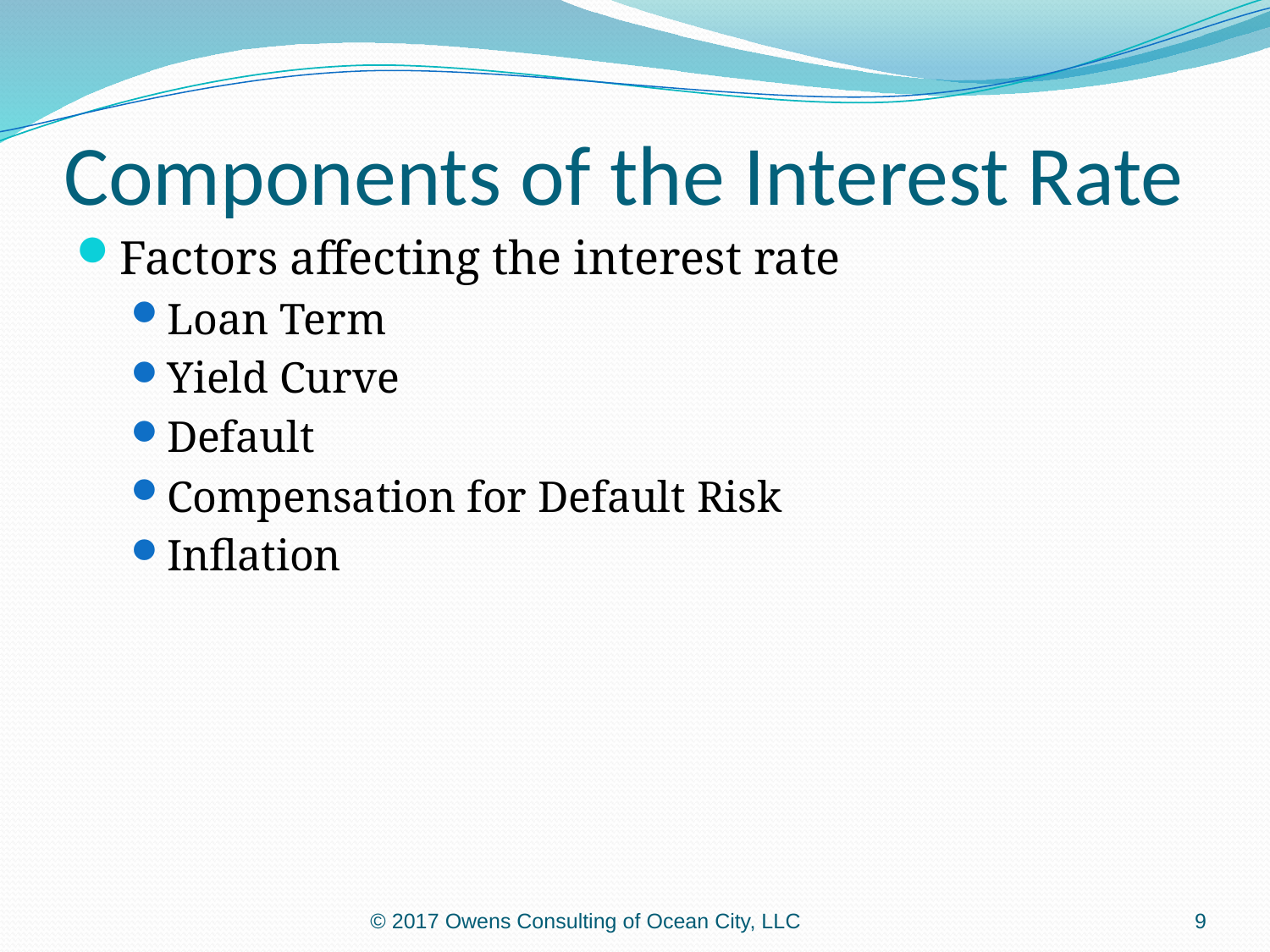

# Components of the Interest Rate
Factors affecting the interest rate
Loan Term
Yield Curve
Default
Compensation for Default Risk
Inflation
© 2017 Owens Consulting of Ocean City, LLC
9